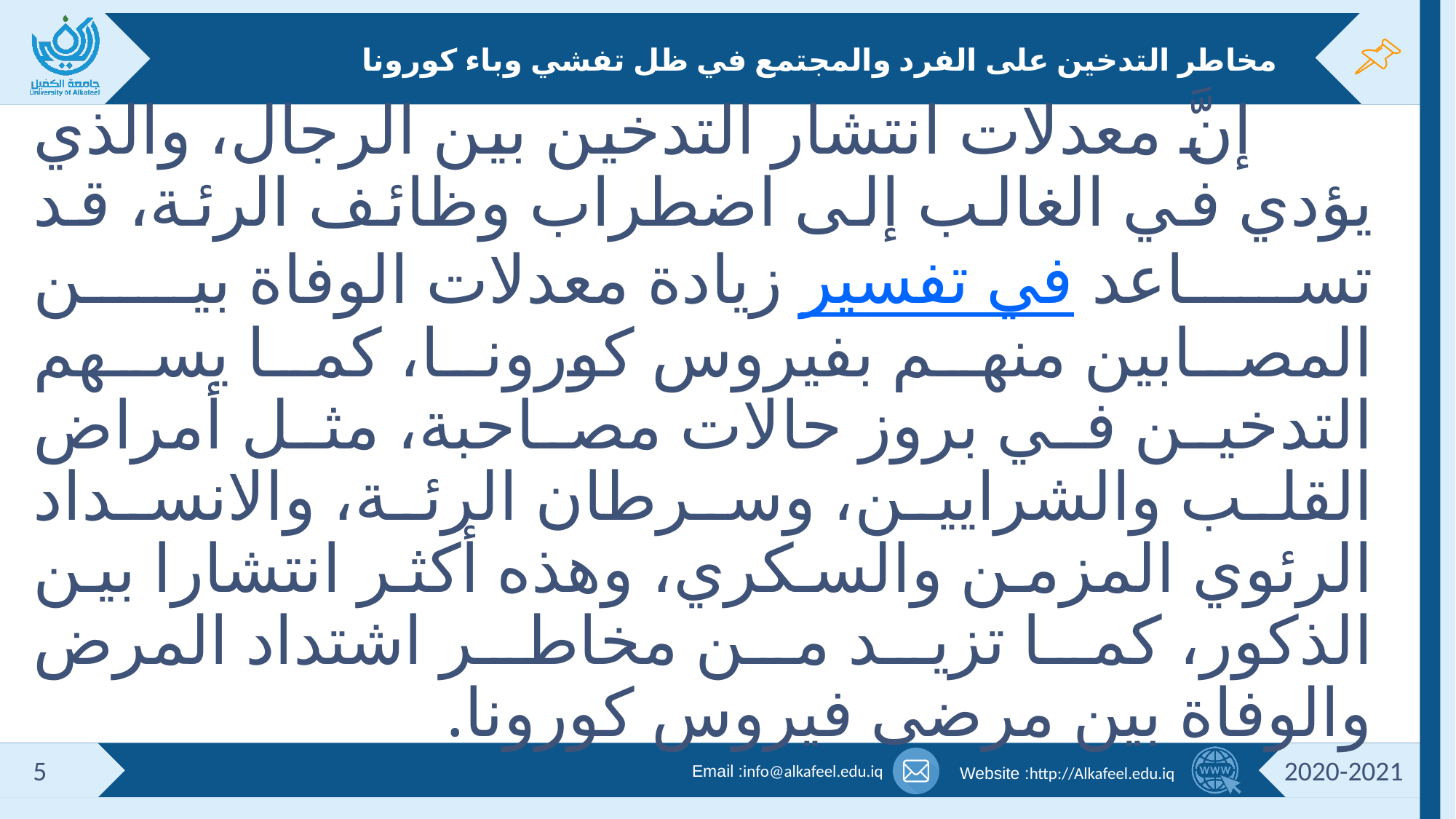

# مخاطر التدخين على الفرد والمجتمع في ظل تفشي وباء كورونا
       إنَّ معدلات انتشار التدخين بين الرجال، والذي يؤدي في الغالب إلى اضطراب وظائف الرئة، قد تساعد في تفسير زيادة معدلات الوفاة بين المصابين منهم بفيروس كورونا، كما يسهم التدخين في بروز حالات مصاحبة، مثل أمراض القلب والشرايين، وسرطان الرئة، والانسداد الرئوي المزمن والسكري، وهذه أكثر انتشارا بين الذكور، كما تزيد من مخاطر اشتداد المرض والوفاة بين مرضى فيروس كورونا.
5
2020-2021